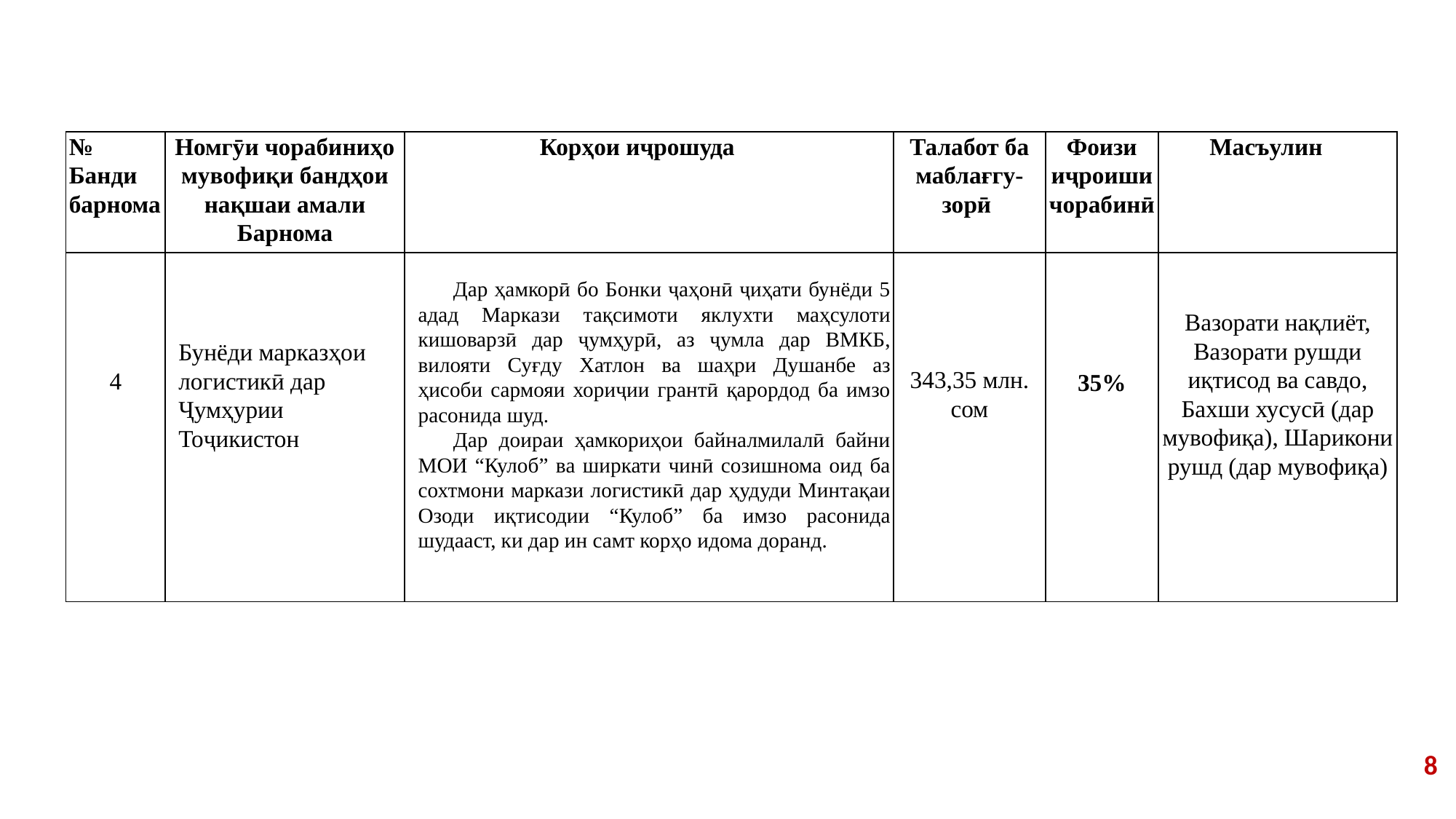

| № Банди барнома | Номгӯи чорабиниҳо мувофиқи бандҳои нақшаи амали Барнома | Корҳои иҷрошуда | Талабот ба маблағгу-зорӣ | Фоизи иҷроиши чорабинӣ | Масъулин |
| --- | --- | --- | --- | --- | --- |
| 4 | Бунёди марказҳои логистикӣ дар Ҷумҳурии Тоҷикистон | Дар ҳамкорӣ бо Бонки ҷаҳонӣ ҷиҳати бунёди 5 адад Маркази тақсимоти яклухти маҳсулоти кишоварзӣ дар ҷумҳурӣ, аз ҷумла дар ВМКБ, вилояти Суғду Хатлон ва шаҳри Душанбе аз ҳисоби сармояи хориҷии грантӣ қарордод ба имзо расонида шуд. Дар доираи ҳамкориҳои байналмилалӣ байни МОИ “Кулоб” ва ширкати чинӣ созишнома оид ба сохтмони маркази логистикӣ дар ҳудуди Минтақаи Озоди иқтисодии “Кулоб” ба имзо расонида шудааст, ки дар ин самт корҳо идома доранд. | 343,35 млн. сом | 35% | Вазорати нақлиёт, Вазорати рушди иқтисод ва савдо, Бахши хусусӣ (дар мувофиқа), Шарикони рушд (дар мувофиқа) |
8